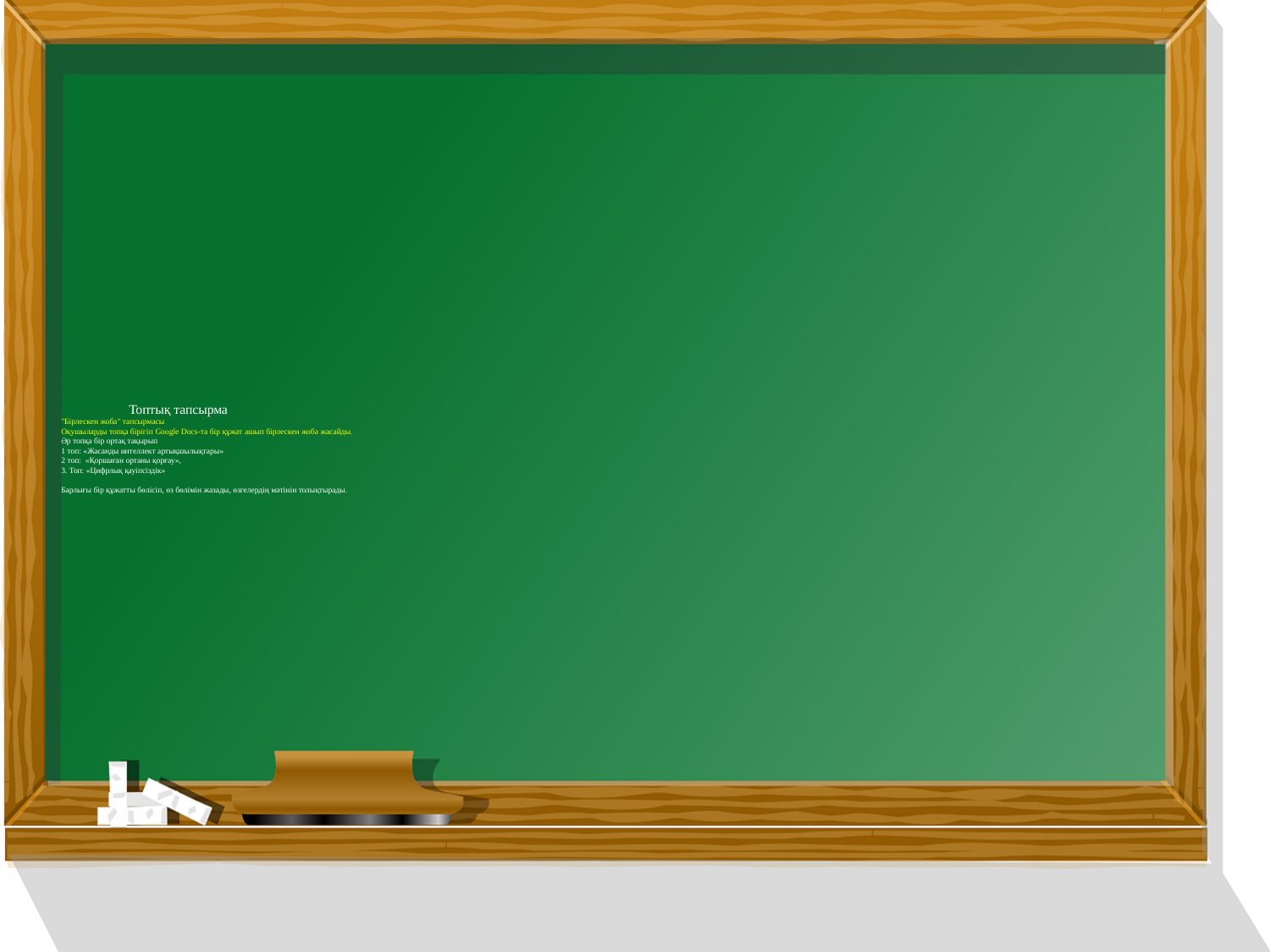

# Топтық тапсырма "Бірлескен жоба" тапсырмасы Оқушыларды топқа бірігіп Google Docs-та бір құжат ашып бірлескен жоба жасайды. Әр топқа бір ортақ тақырып 1 топ: «Жасанды интеллект артықшылықтары» 2 топ:  «Қоршаған ортаны қорғау», 3. Топ: «Цифрлық қауіпсіздік» Барлығы бір құжатты бөлісіп, өз бөлімін жазады, өзгелердің мәтінін толықтырады.